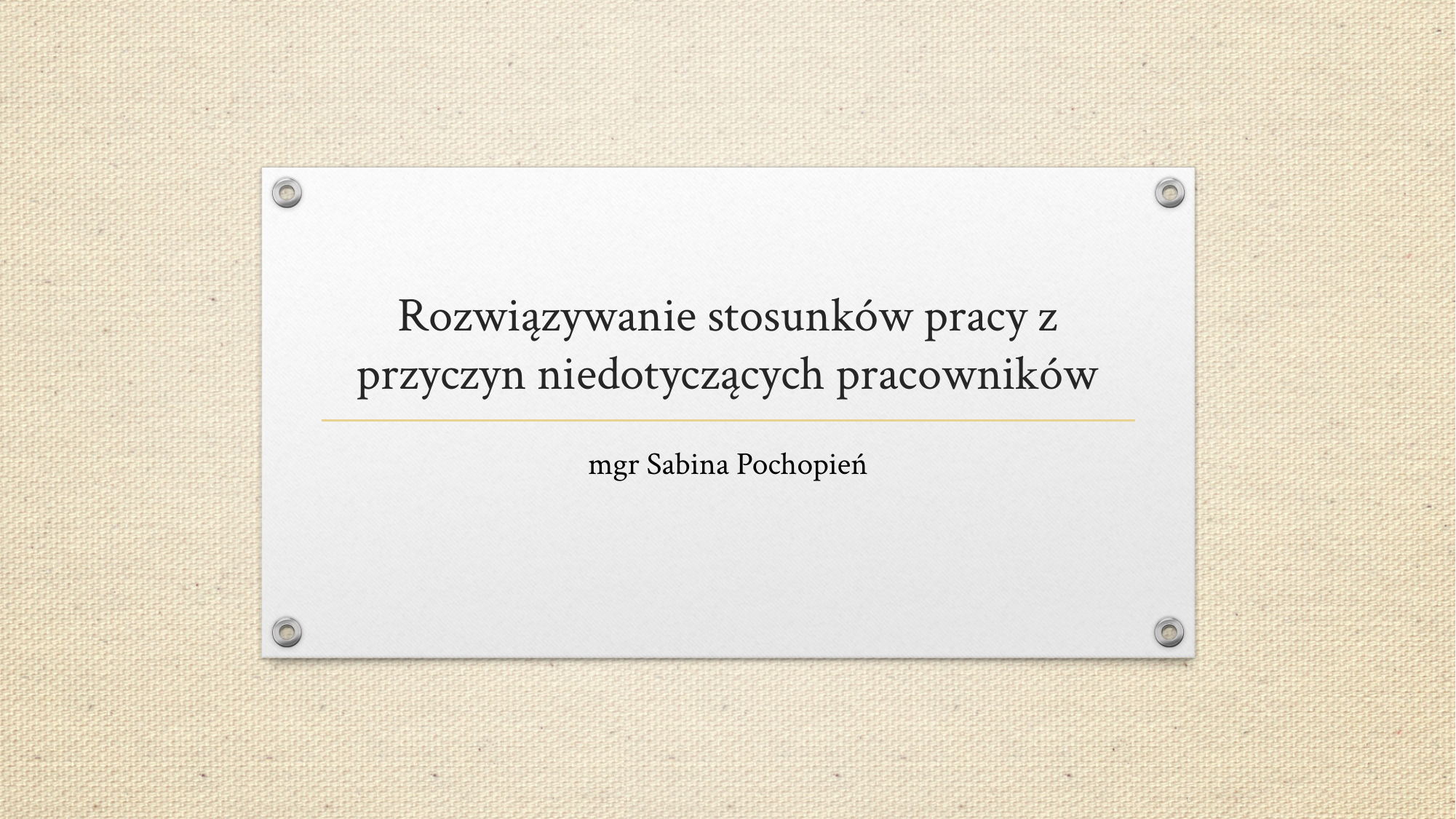

# Rozwiązywanie stosunków pracy z przyczyn niedotyczących pracowników
mgr Sabina Pochopień